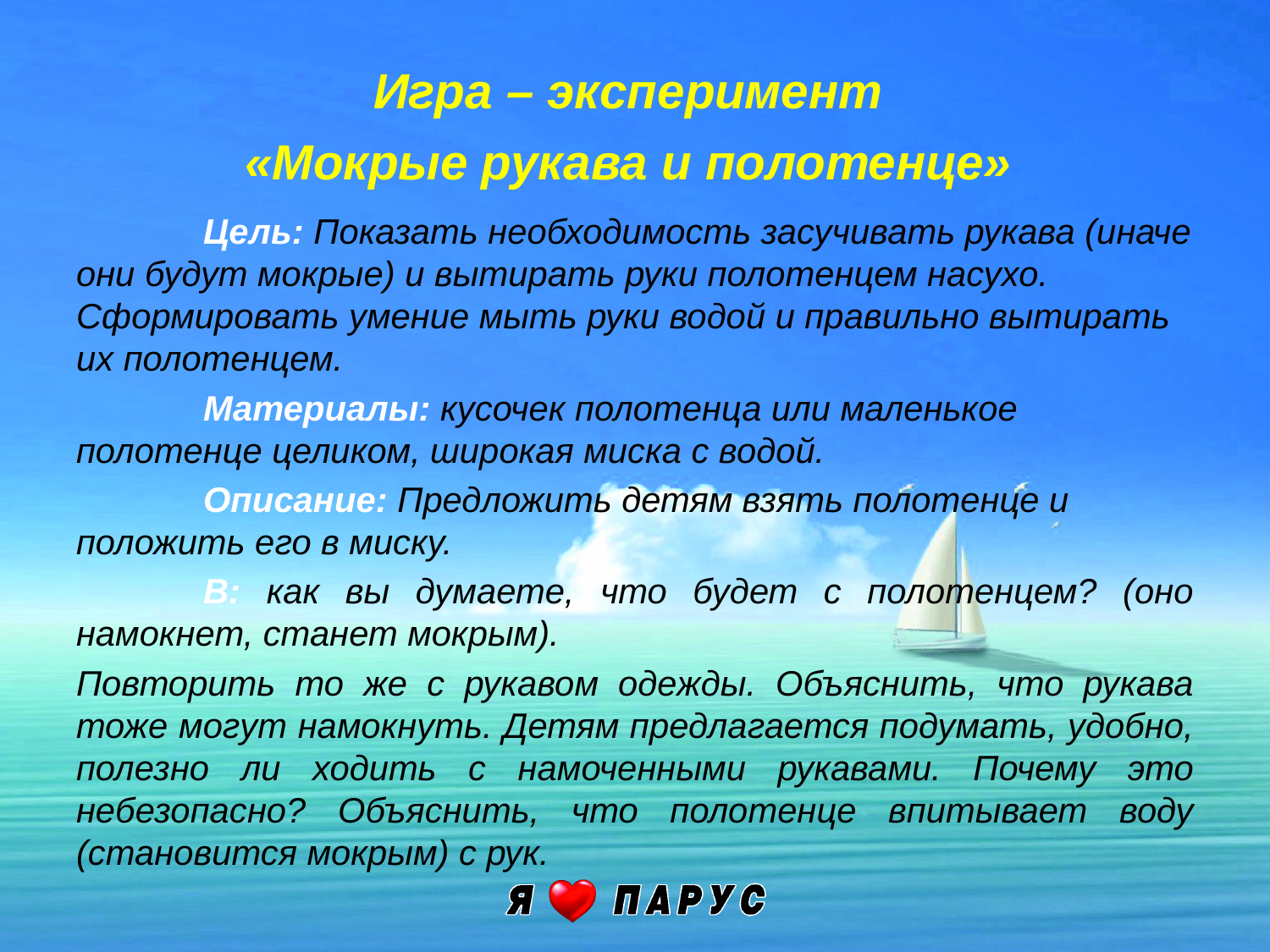

Игра – эксперимент
«Мокрые рукава и полотенце»
	Цель: Показать необходимость засучивать рукава (иначе они будут мокрые) и вытирать руки полотенцем насухо. Сформировать умение мыть руки водой и правильно вытирать их полотенцем.
	Материалы: кусочек полотенца или маленькое полотенце целиком, широкая миска с водой.
	Описание: Предложить детям взять полотенце и положить его в миску.
	В: как вы думаете, что будет с полотенцем? (оно намокнет, станет мокрым).
Повторить то же с рукавом одежды. Объяснить, что рукава тоже могут намокнуть. Детям предлагается подумать, удобно, полезно ли ходить с намоченными рукавами. Почему это небезопасно? Объяснить, что полотенце впитывает воду (становится мокрым) с рук.